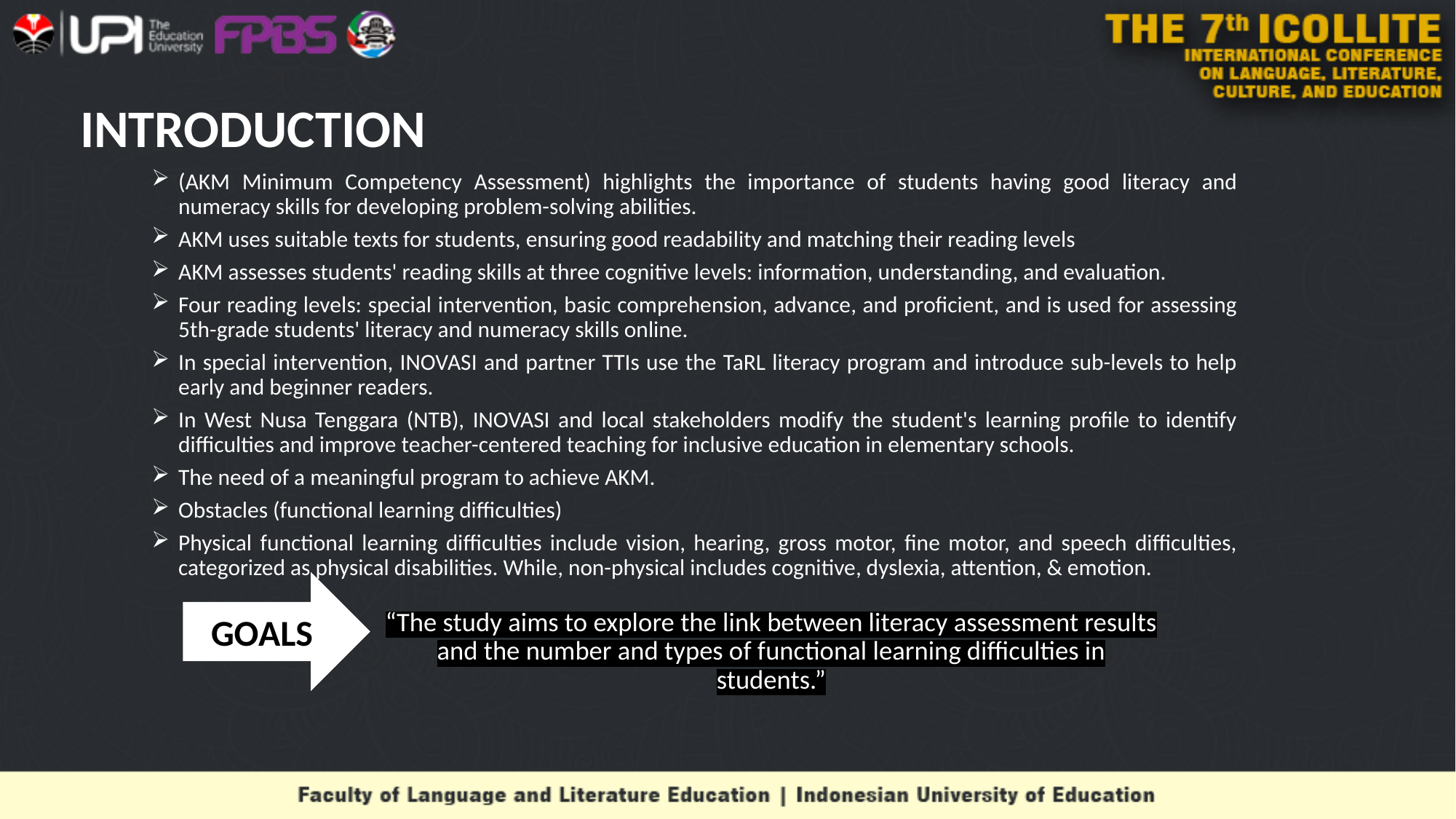

# INTRODUCTION
(AKM Minimum Competency Assessment) highlights the importance of students having good literacy and numeracy skills for developing problem-solving abilities.
AKM uses suitable texts for students, ensuring good readability and matching their reading levels
AKM assesses students' reading skills at three cognitive levels: information, understanding, and evaluation.
Four reading levels: special intervention, basic comprehension, advance, and proficient, and is used for assessing 5th-grade students' literacy and numeracy skills online.
In special intervention, INOVASI and partner TTIs use the TaRL literacy program and introduce sub-levels to help early and beginner readers.
In West Nusa Tenggara (NTB), INOVASI and local stakeholders modify the student's learning profile to identify difficulties and improve teacher-centered teaching for inclusive education in elementary schools.
The need of a meaningful program to achieve AKM.
Obstacles (functional learning difficulties)
Physical functional learning difficulties include vision, hearing, gross motor, fine motor, and speech difficulties, categorized as physical disabilities. While, non-physical includes cognitive, dyslexia, attention, & emotion.

“The study aims to explore the link between literacy assessment results and the number and types of functional learning difficulties in students.”
GOALS